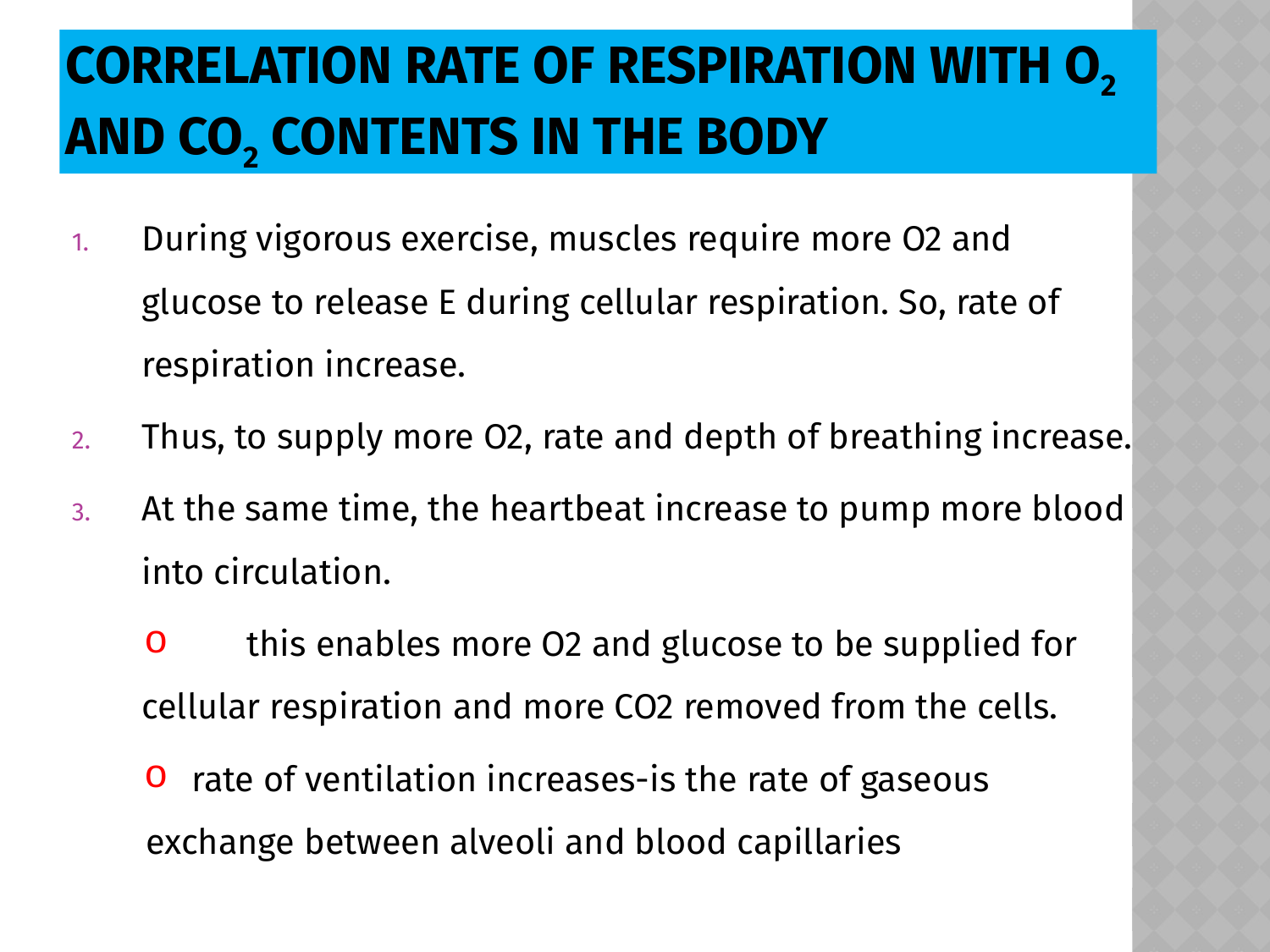

# CORRELATION RATE OF RESPIRATION WITH O2 AND CO2 CONTENTS IN THE BODY
During vigorous exercise, muscles require more O2 and glucose to release E during cellular respiration. So, rate of respiration increase.
Thus, to supply more O2, rate and depth of breathing increase.
At the same time, the heartbeat increase to pump more blood into circulation.
	this enables more O2 and glucose to be supplied for cellular respiration and more CO2 removed from the cells.
   rate of ventilation increases-is the rate of gaseous exchange between alveoli and blood capillaries